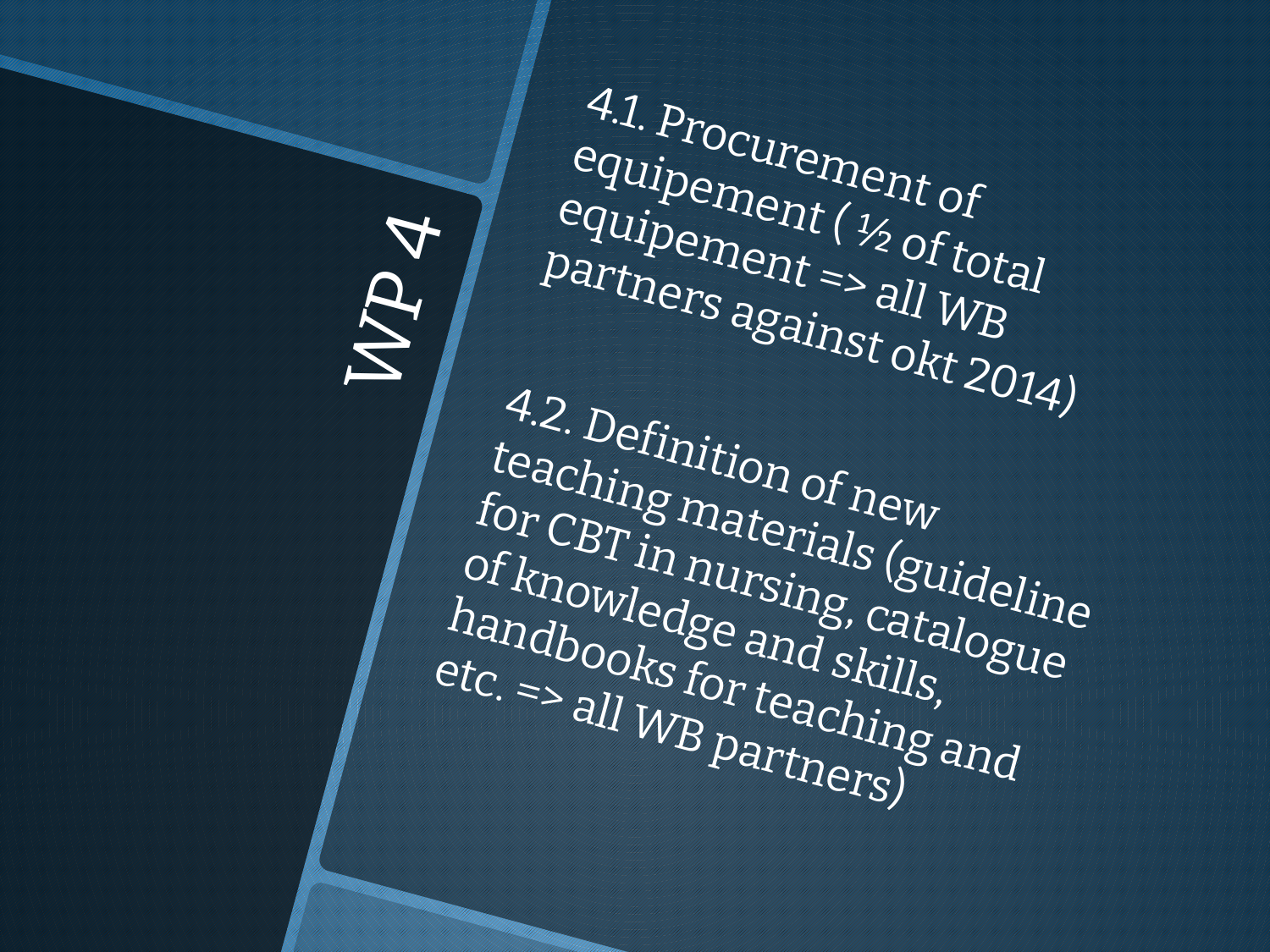

4.1. Procurement of equipement ( ½ of total equipement => all WB partners against okt 2014)

4.2. Definition of new teaching materials (guideline for CBT in nursing, catalogue of knowledge and skills, handbooks for teaching and etc. => all WB partners)

# WP 4